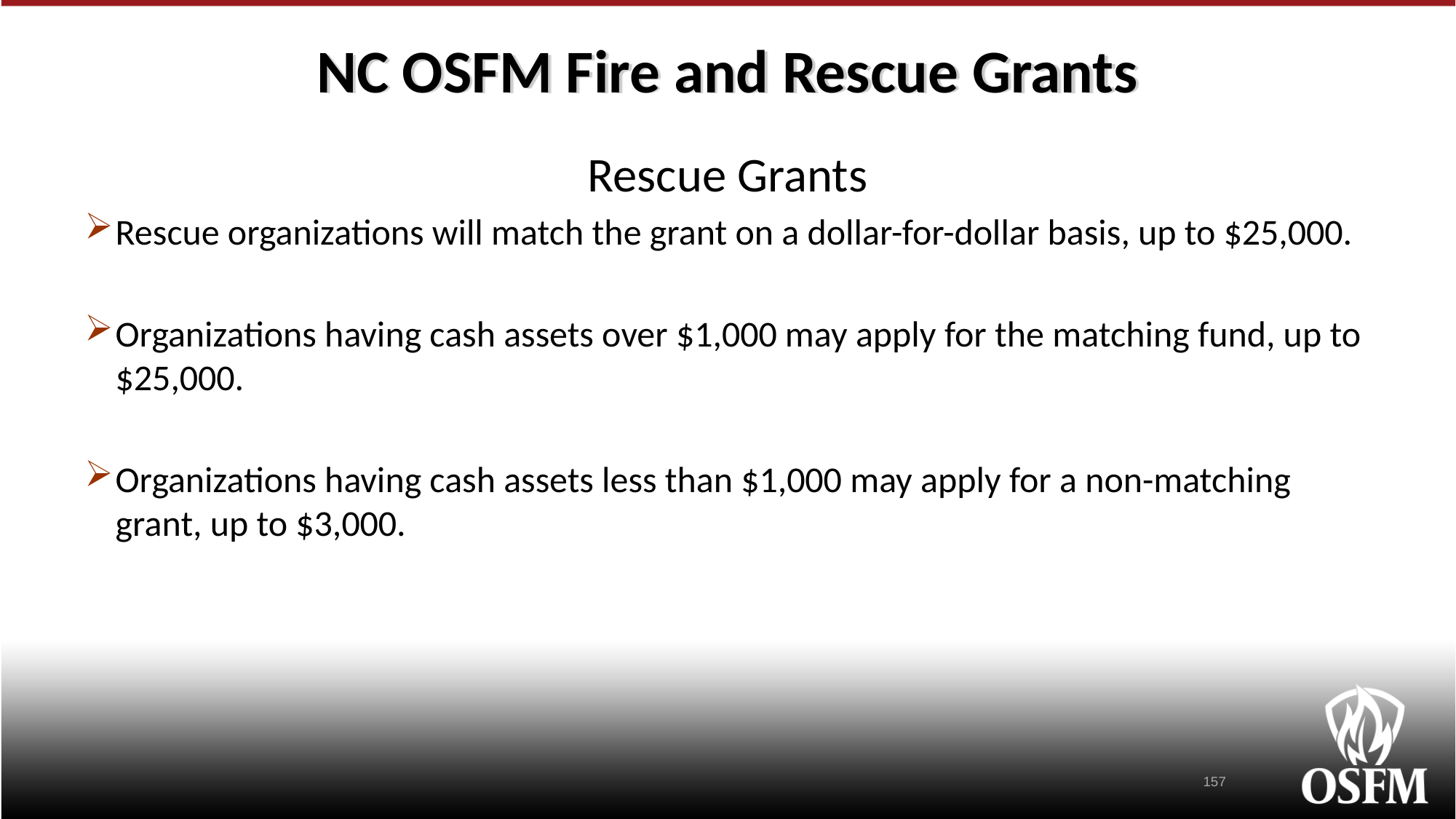

# NC OSFM Fire and Rescue Grants
Rescue Grants
Rescue organizations will match the grant on a dollar-for-dollar basis, up to $25,000.

Organizations having cash assets over $1,000 may apply for the matching fund, up to $25,000.

Organizations having cash assets less than $1,000 may apply for a non-matching grant, up to $3,000.
157